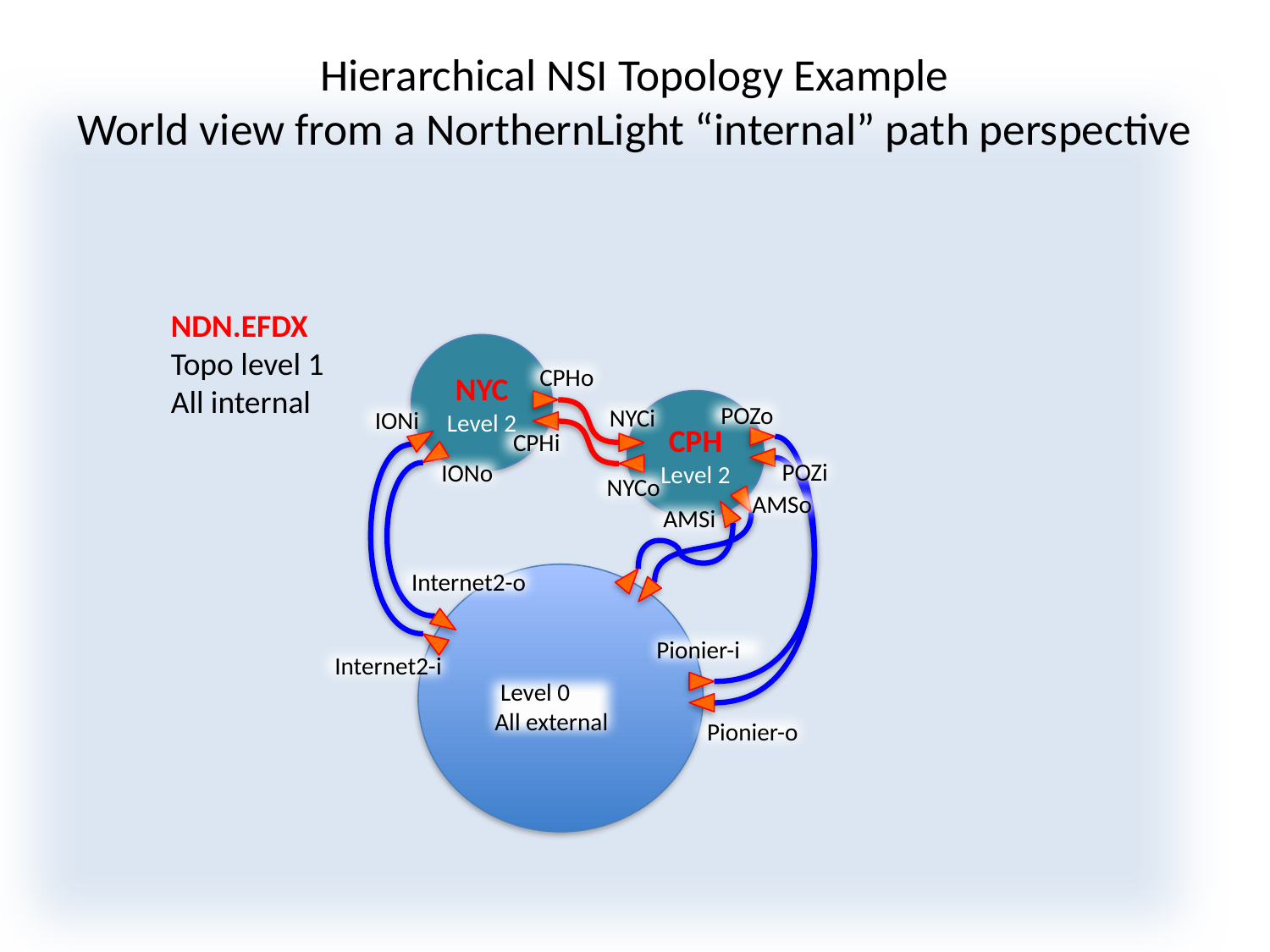

# Hierarchical NSI Topology Example World view from a NorthernLight “internal” path perspective

NDN.EFDX
Topo level 1
All internal
NYC Level 2

 CPHo
CPH
Level 2

 POZo
 NYCi
 IONi
 CPHi
 POZi
 IONo
 NYCo
 AMSo
 AMSi
 Internet2-o

Pionier-i
 Internet2-i
 Level 0
All external

 Pionier-o